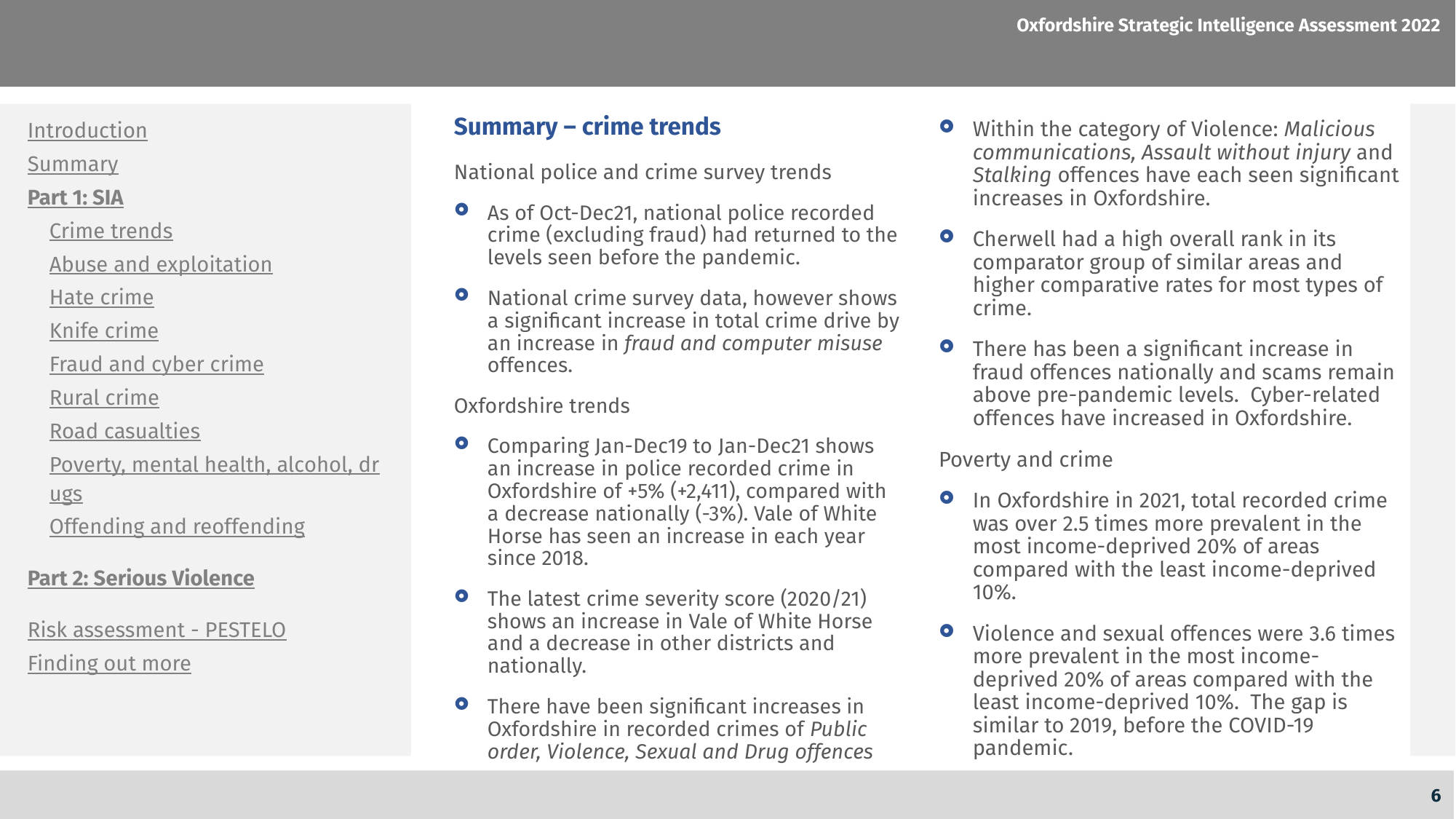

Oxfordshire Strategic Intelligence Assessment 2022
Introduction
Summary
Part 1: SIA
Crime trends
Abuse and exploitation
Hate crime
Knife crime
Fraud and cyber crime
Rural crime
Road casualties
Poverty, mental health, alcohol, drugs
Offending and reoffending
Part 2: Serious Violence
Risk assessment - PESTELO
Finding out more

# Summary – crime trends
Within the category of Violence: Malicious communications, Assault without injury and Stalking offences have each seen significant increases in Oxfordshire.
Cherwell had a high overall rank in its comparator group of similar areas and higher comparative rates for most types of crime.
There has been a significant increase in fraud offences nationally and scams remain above pre-pandemic levels.  Cyber-related offences have increased in Oxfordshire.
Poverty and crime
In Oxfordshire in 2021, total recorded crime was over 2.5 times more prevalent in the most income-deprived 20% of areas compared with the least income-deprived 10%.
Violence and sexual offences were 3.6 times more prevalent in the most income-deprived 20% of areas compared with the least income-deprived 10%.  The gap is similar to 2019, before the COVID-19 pandemic.

National police and crime survey trends
As of Oct-Dec21, national police recorded crime (excluding fraud) had returned to the levels seen before the pandemic.
National crime survey data, however shows a significant increase in total crime drive by an increase in fraud and computer misuse offences.
Oxfordshire trends
Comparing Jan-Dec19 to Jan-Dec21 shows an increase in police recorded crime in Oxfordshire of +5% (+2,411), compared with a decrease nationally (-3%). Vale of White Horse has seen an increase in each year since 2018.
The latest crime severity score (2020/21) shows an increase in Vale of White Horse and a decrease in other districts and nationally.
There have been significant increases in Oxfordshire in recorded crimes of Public order, Violence, Sexual and Drug offences

6